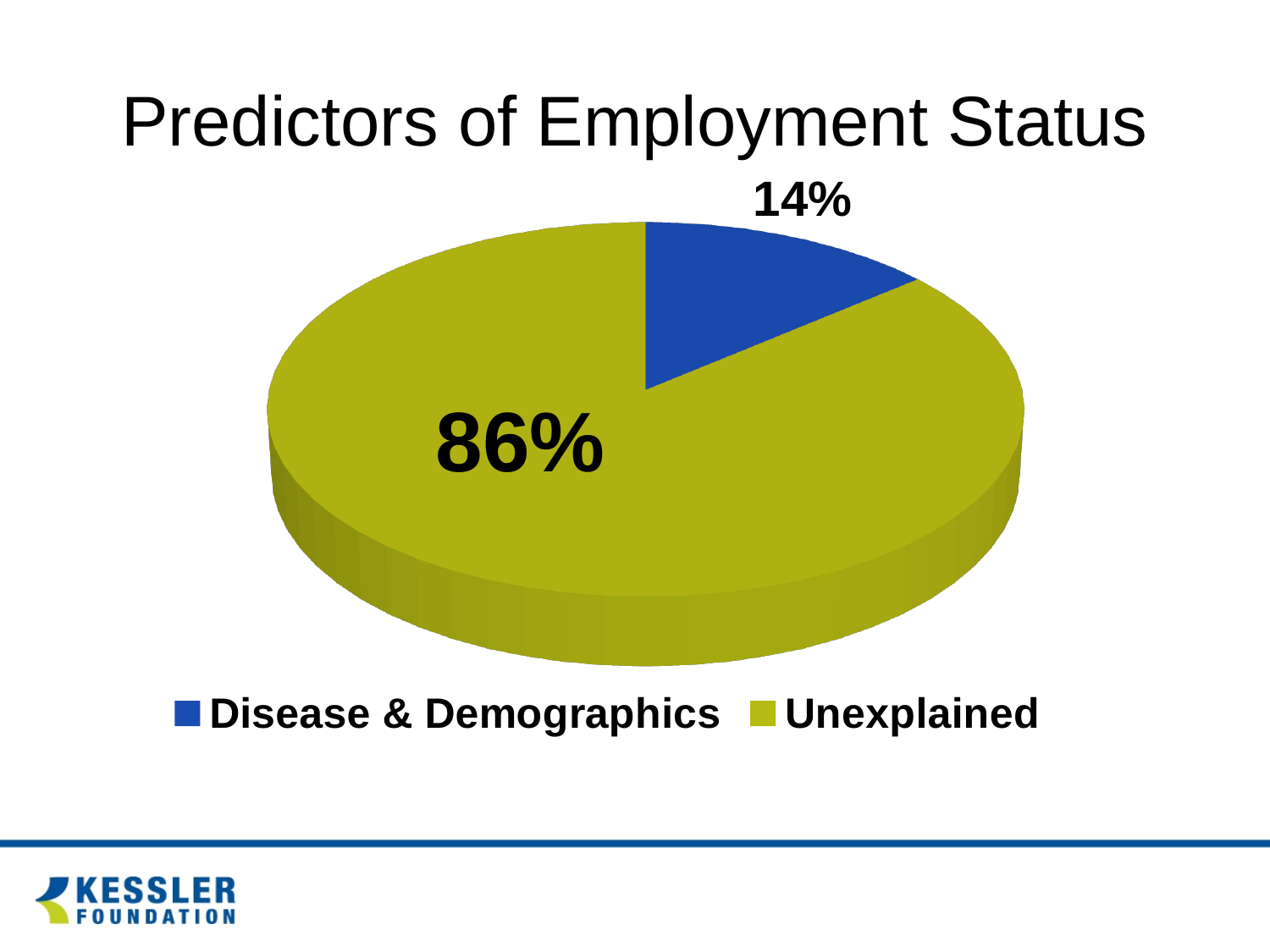

# Predictors of Employment Status
14%

[unsupported chart]

86%